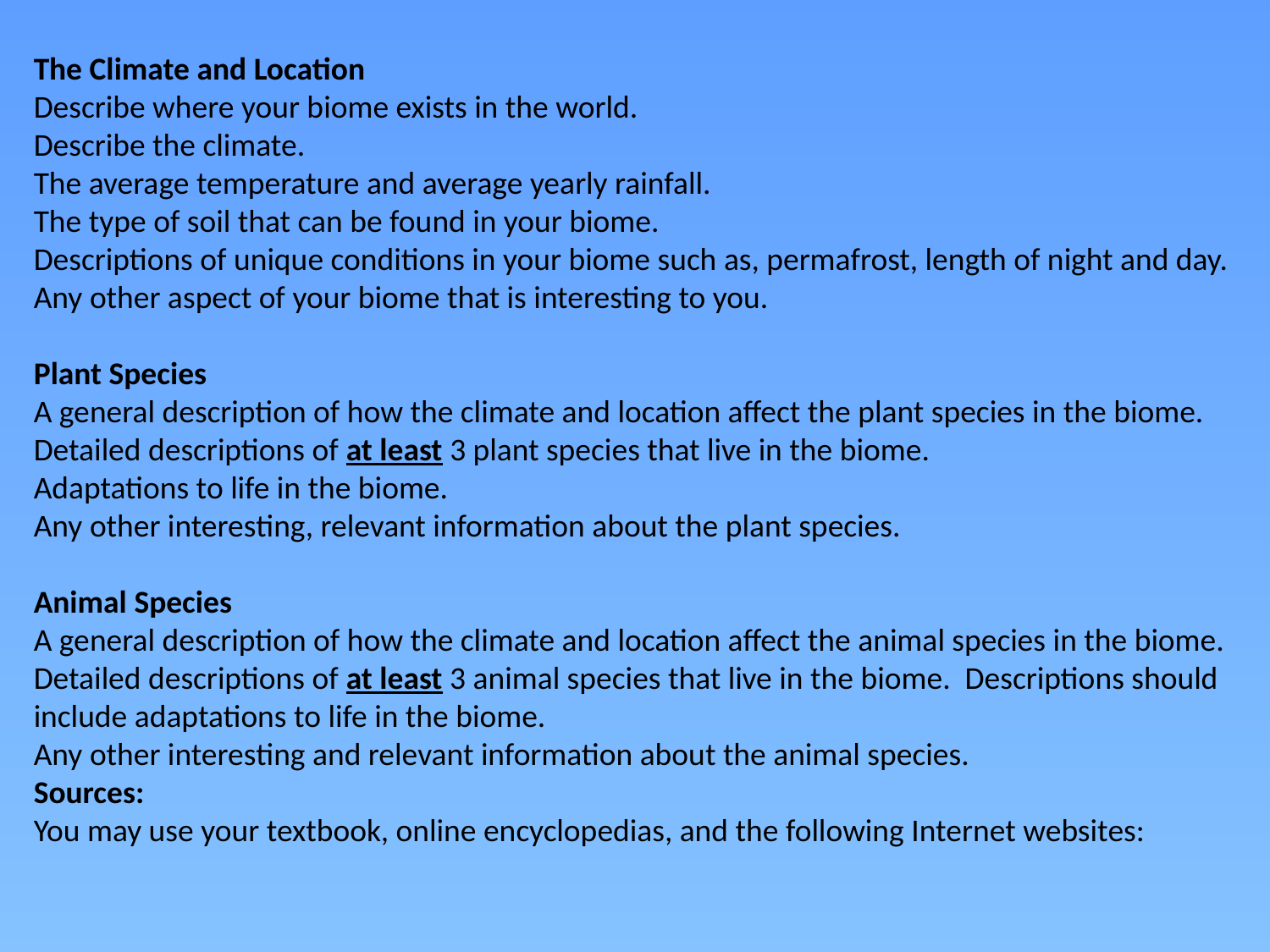

The Climate and Location
Describe where your biome exists in the world.
Describe the climate.
The average temperature and average yearly rainfall.
The type of soil that can be found in your biome.
Descriptions of unique conditions in your biome such as, permafrost, length of night and day.
Any other aspect of your biome that is interesting to you.

Plant Species
A general description of how the climate and location affect the plant species in the biome.
Detailed descriptions of at least 3 plant species that live in the biome.
Adaptations to life in the biome.
Any other interesting, relevant information about the plant species.

Animal Species
A general description of how the climate and location affect the animal species in the biome.
Detailed descriptions of at least 3 animal species that live in the biome.  Descriptions should include adaptations to life in the biome.
Any other interesting and relevant information about the animal species.
Sources:
You may use your textbook, online encyclopedias, and the following Internet websites: